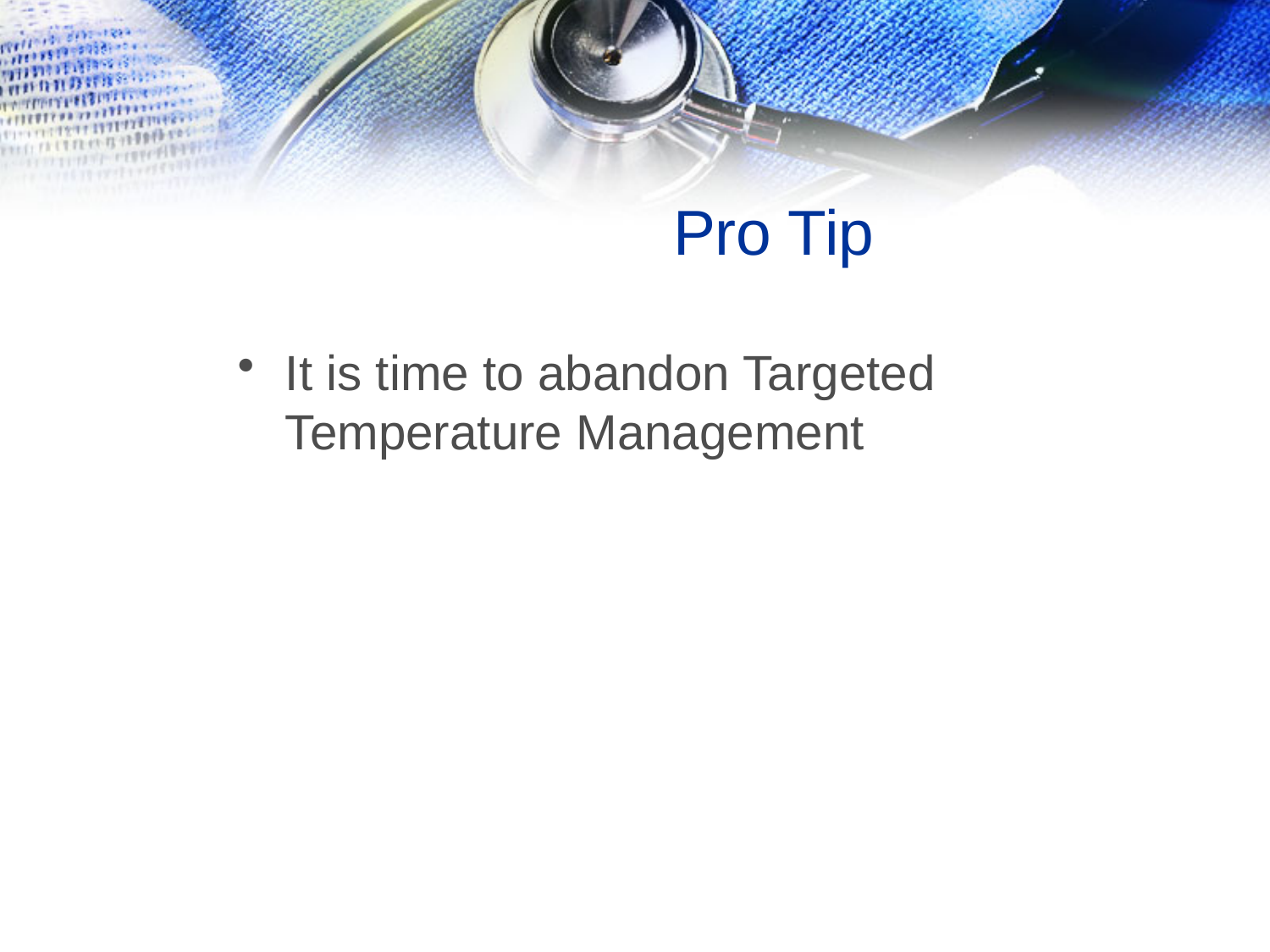

# Pro Tip

It is time to abandon Targeted Temperature Management